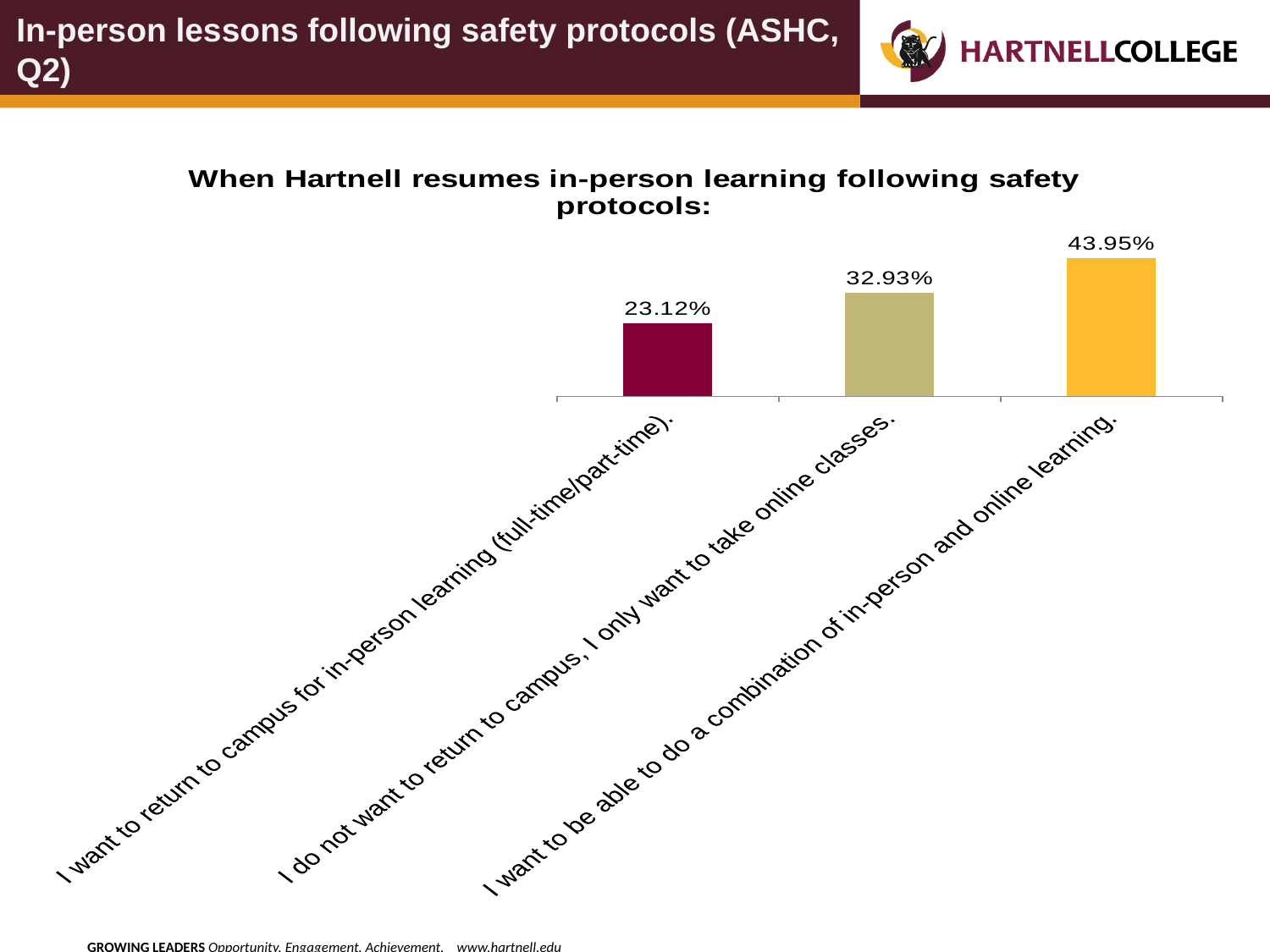

# In-person lessons following safety protocols (ASHC, Q2)

### Chart: When Hartnell resumes in-person learning following safety protocols:

| Category | Responses |
|---|---|
| I want to return to campus for in-person learning (full-time/part-time). | 0.2312 |
| I do not want to return to campus, I only want to take online classes. | 0.3293 |
| I want to be able to do a combination of in-person and online learning. | 0.4395 |